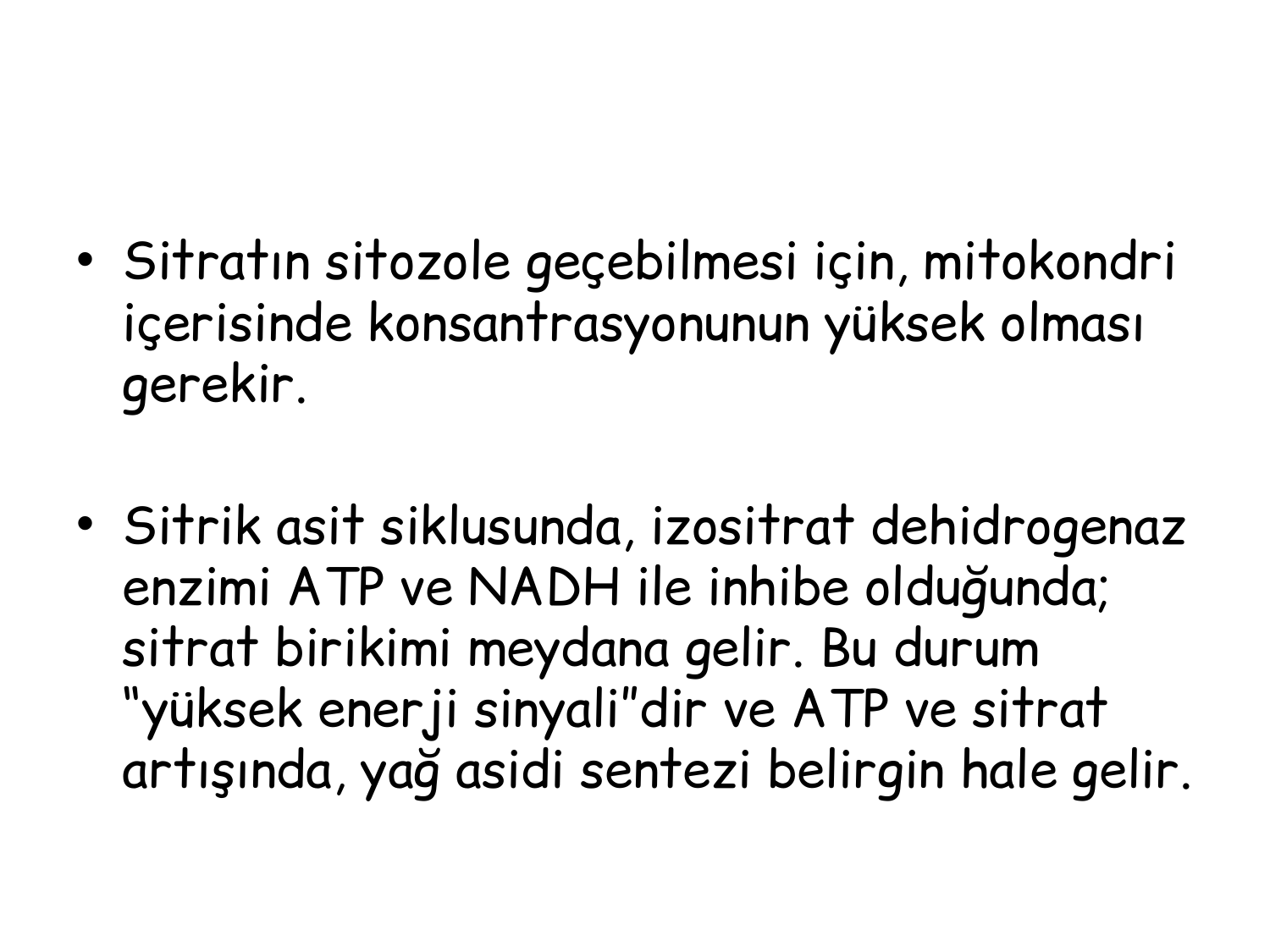

#
Sitratın sitozole geçebilmesi için, mitokondri içerisinde konsantrasyonunun yüksek olması gerekir.

Sitrik asit siklusunda, izositrat dehidrogenaz enzimi ATP ve NADH ile inhibe olduğunda; sitrat birikimi meydana gelir. Bu durum “yüksek enerji sinyali”dir ve ATP ve sitrat artışında, yağ asidi sentezi belirgin hale gelir.